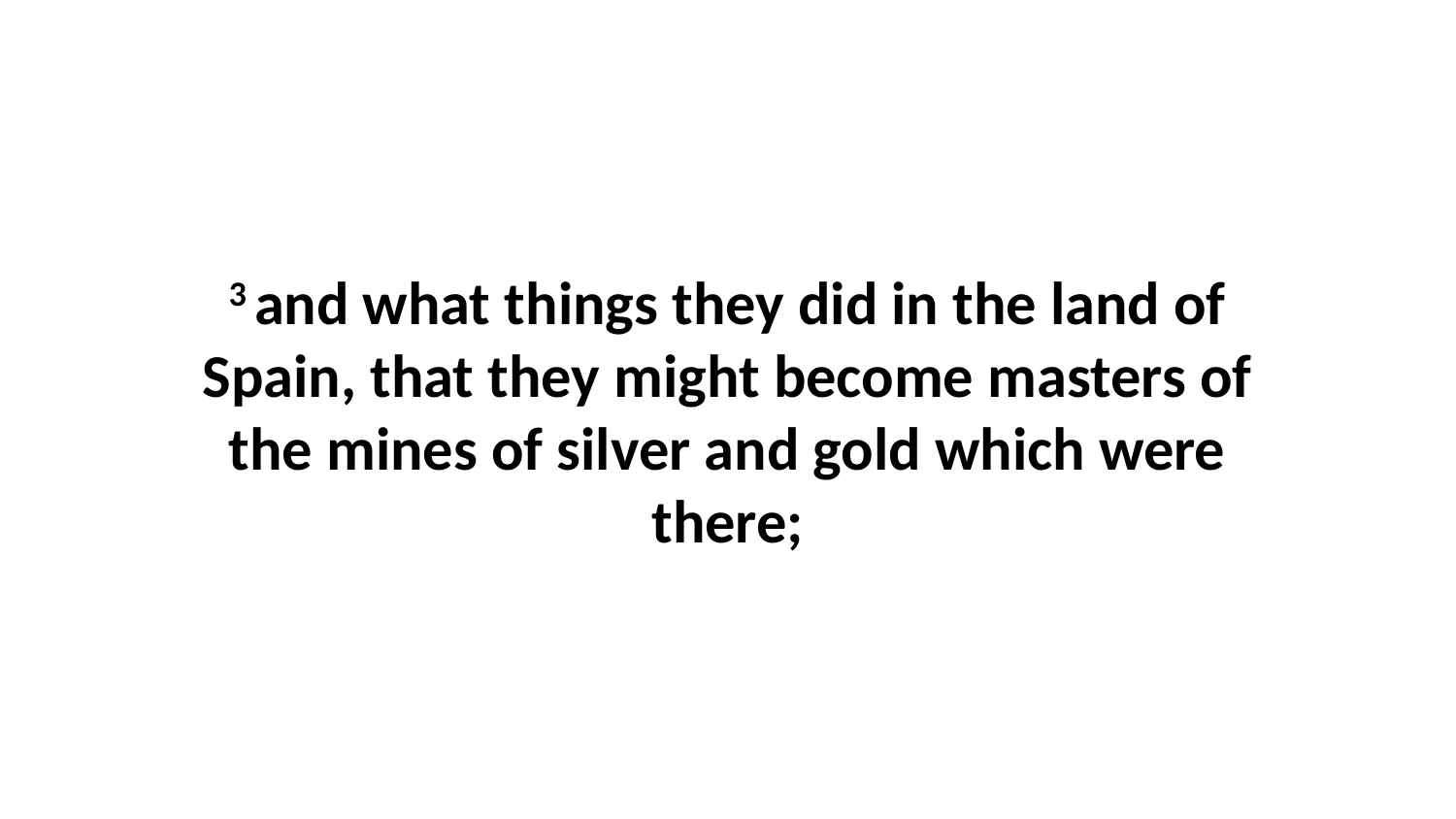

3 and what things they did in the land of Spain, that they might become masters of the mines of silver and gold which were there;